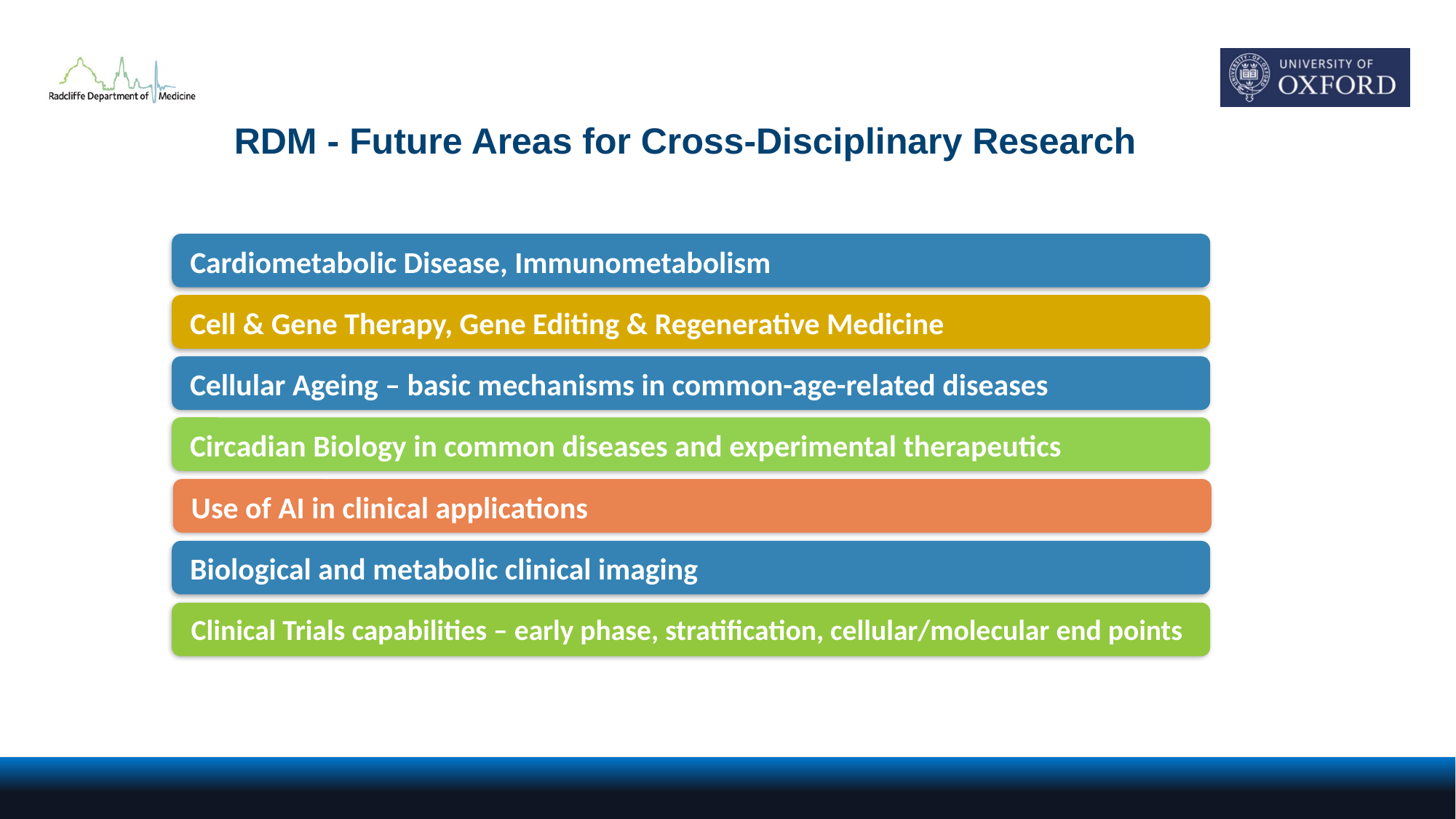

RDM - Future Areas for Cross-Disciplinary Research

Cardiometabolic Disease, Immunometabolism

Cell & Gene Therapy, Gene Editing & Regenerative Medicine

Cellular Ageing – basic mechanisms in common-age-related diseases

Circadian Biology in common diseases and experimental therapeutics

Use of AI in clinical applications

Biological and metabolic clinical imaging

Clinical Trials capabilities – early phase, stratification, cellular/molecular end points